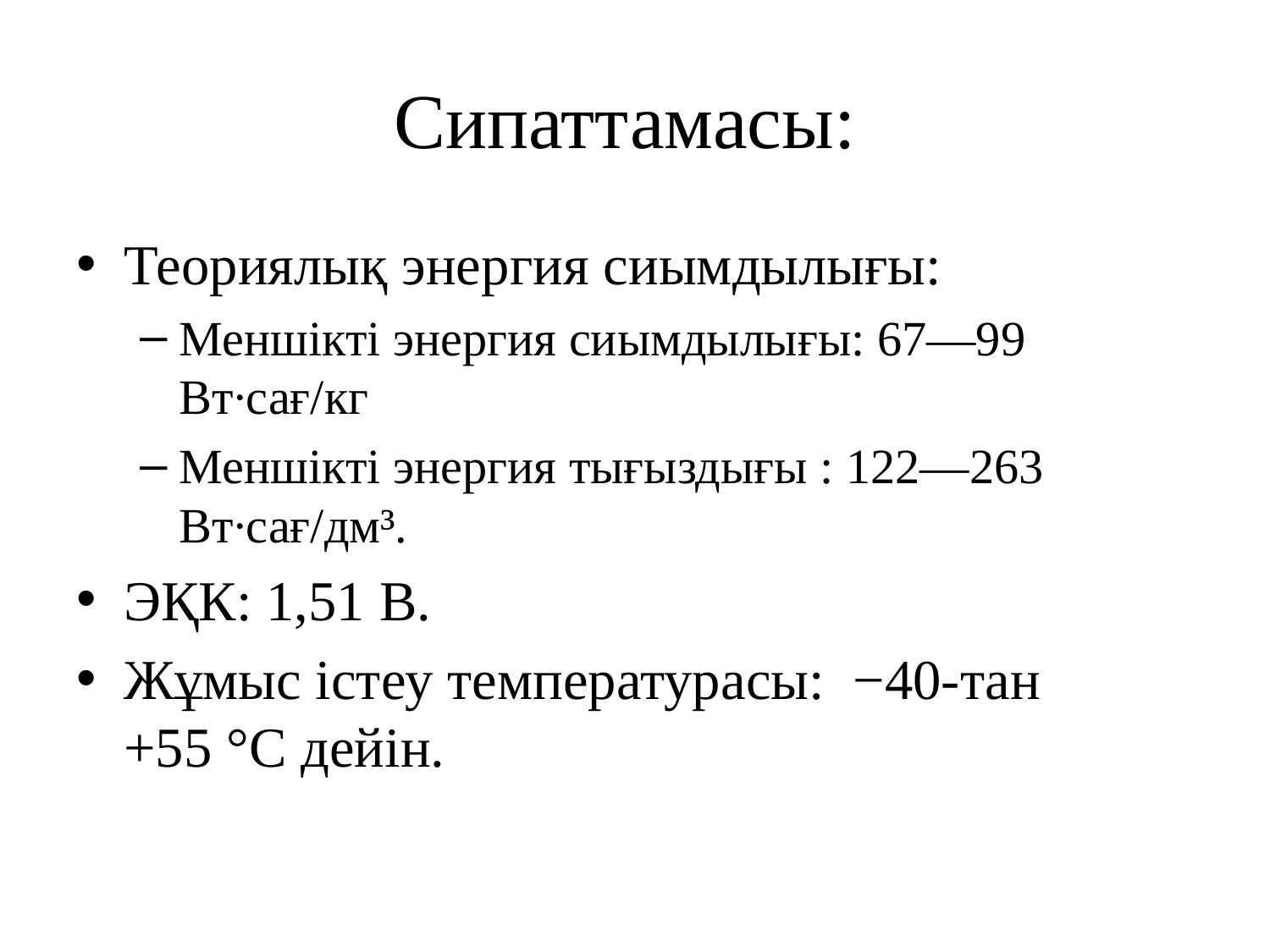

# Сипаттамасы:
Теориялық энергия сиымдылығы:
Меншікті энергия сиымдылығы: 67—99 Вт∙сағ/кг
Меншікті энергия тығыздығы : 122—263 Вт∙сағ/дм³.
ЭҚК: 1,51 В.
Жұмыс істеу температурасы:  −40-тан +55 °C дейін.